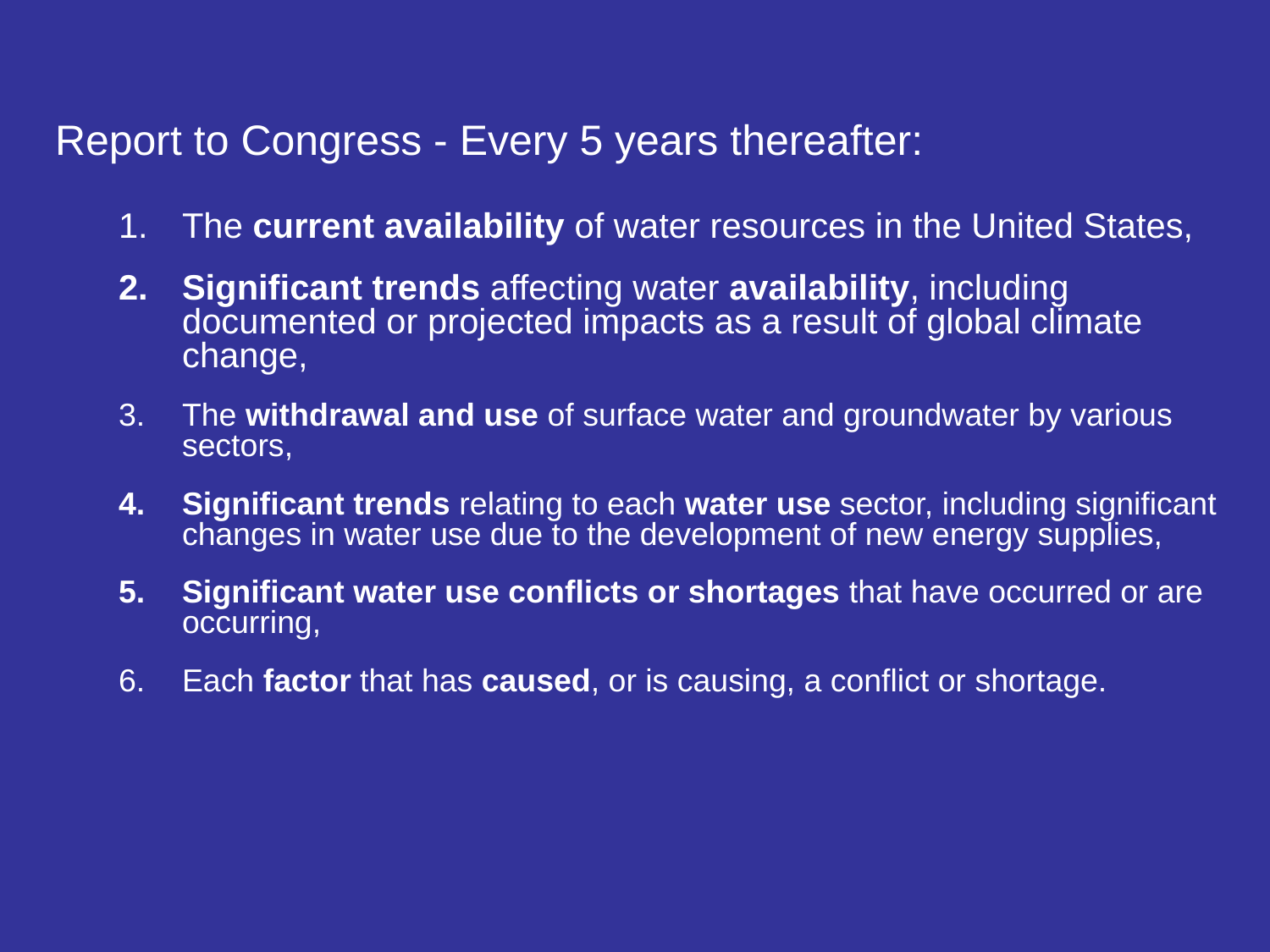

Report to Congress - Every 5 years thereafter:

The current availability of water resources in the United States,
Significant trends affecting water availability, including documented or projected impacts as a result of global climate change,
The withdrawal and use of surface water and groundwater by various sectors,
Significant trends relating to each water use sector, including significant changes in water use due to the development of new energy supplies,
Significant water use conflicts or shortages that have occurred or are occurring,
Each factor that has caused, or is causing, a conflict or shortage.